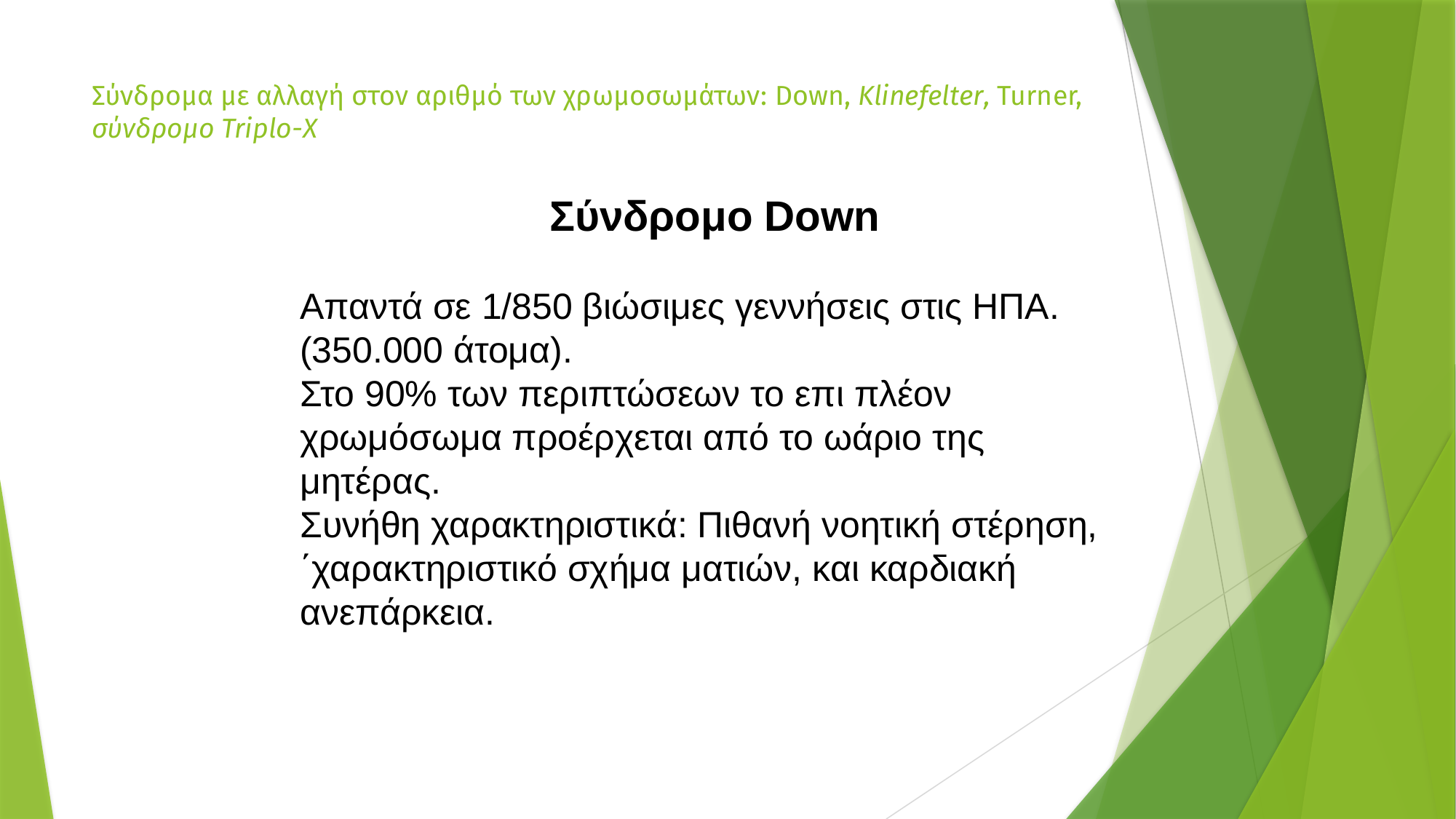

# Σύνδρομα με αλλαγή στον αριθμό των χρωμοσωμάτων: Down, Κlinefelter, Turner, σύνδρομο Triplo-Χ
Σύνδρομο Down

Απαντά σε 1/850 βιώσιμες γεννήσεις στις ΗΠΑ. (350.000 άτομα).
Στο 90% των περιπτώσεων το επι πλέον χρωμόσωμα προέρχεται από το ωάριο της μητέρας.
Συνήθη χαρακτηριστικά: Πιθανή νοητική στέρηση, ΄χαρακτηριστικό σχήμα ματιών, και καρδιακή ανεπάρκεια.